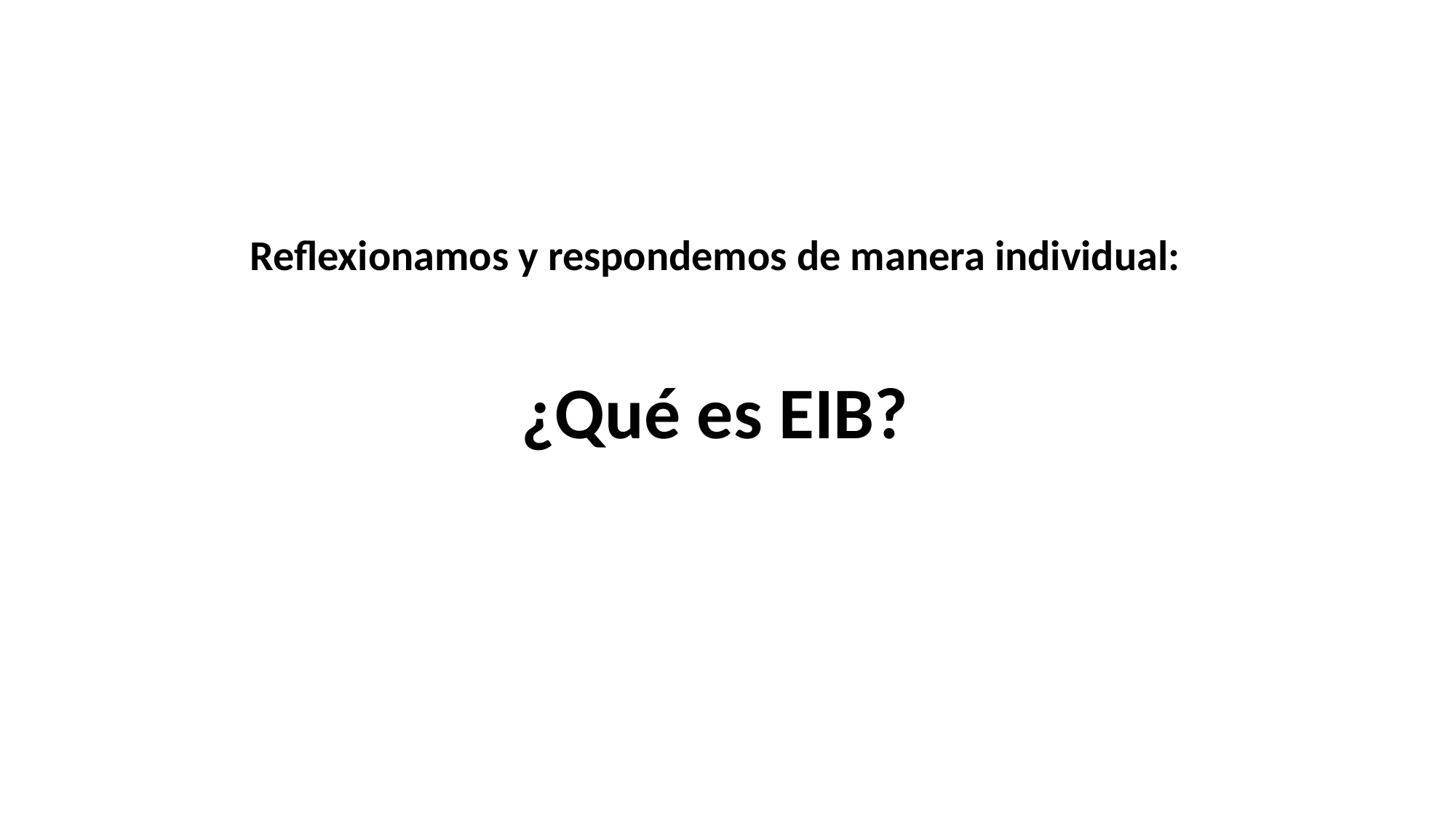

Reflexionamos y respondemos de manera individual:

¿Qué es EIB?